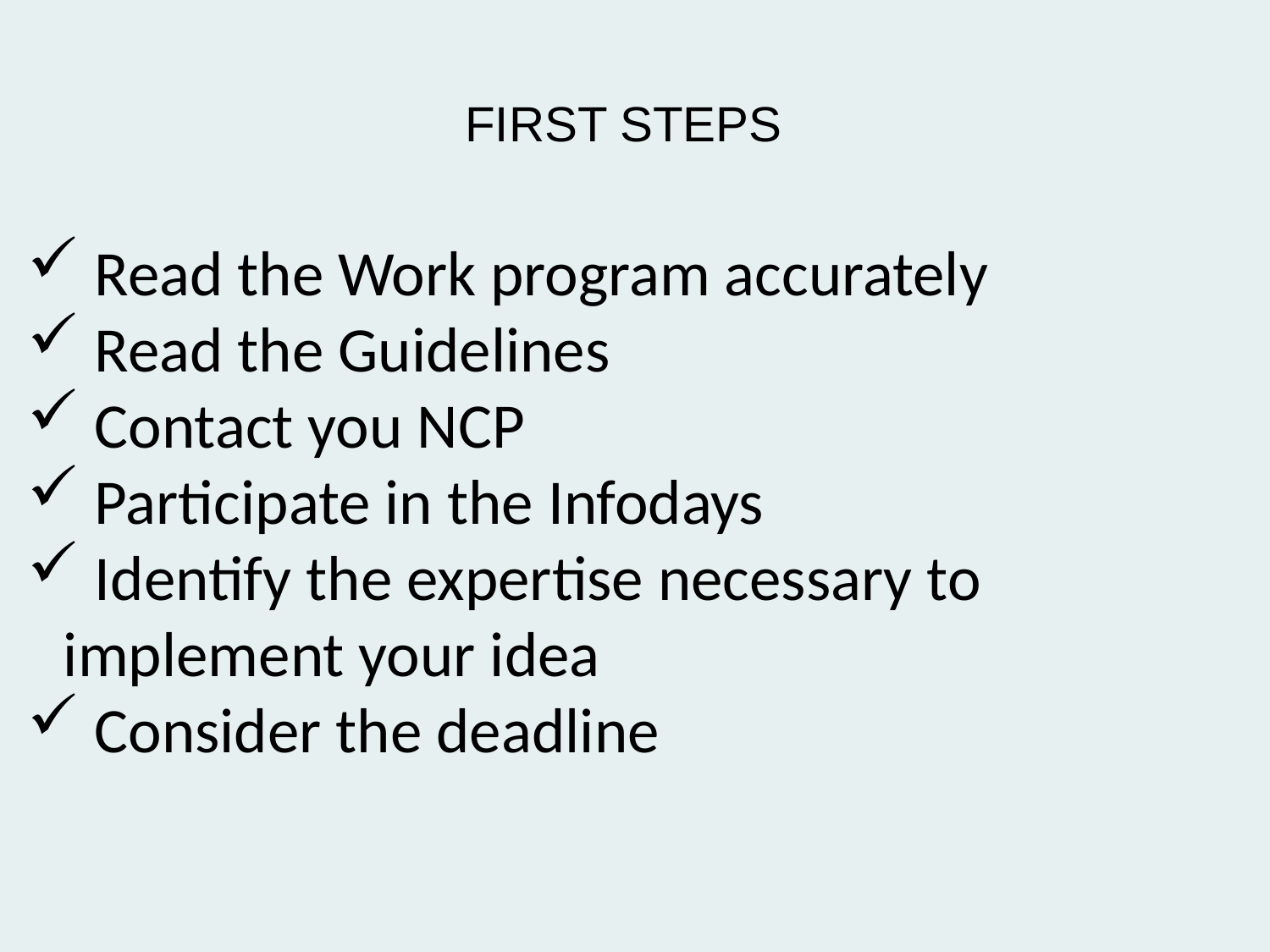

FIRST STEPS
 Read the Work program accurately
 Read the Guidelines
 Contact you NCP
 Participate in the Infodays
 Identify the expertise necessary to implement your idea
 Consider the deadline